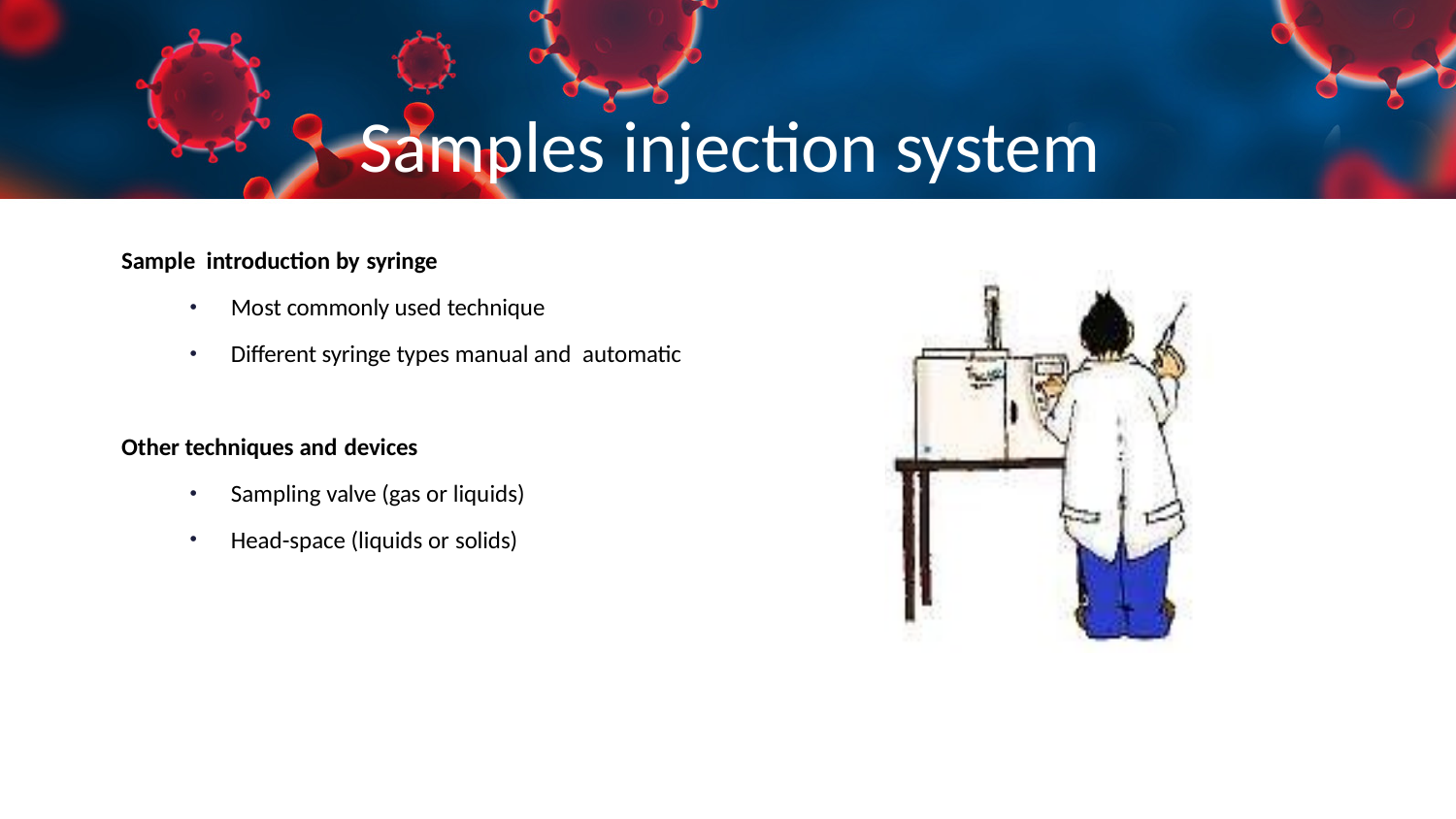

# Samples injection system
Sample  introduction by syringe
Most commonly used technique
Different syringe types manual and  automatic

Other techniques and devices
Sampling valve (gas or liquids)
Head-space (liquids or solids)